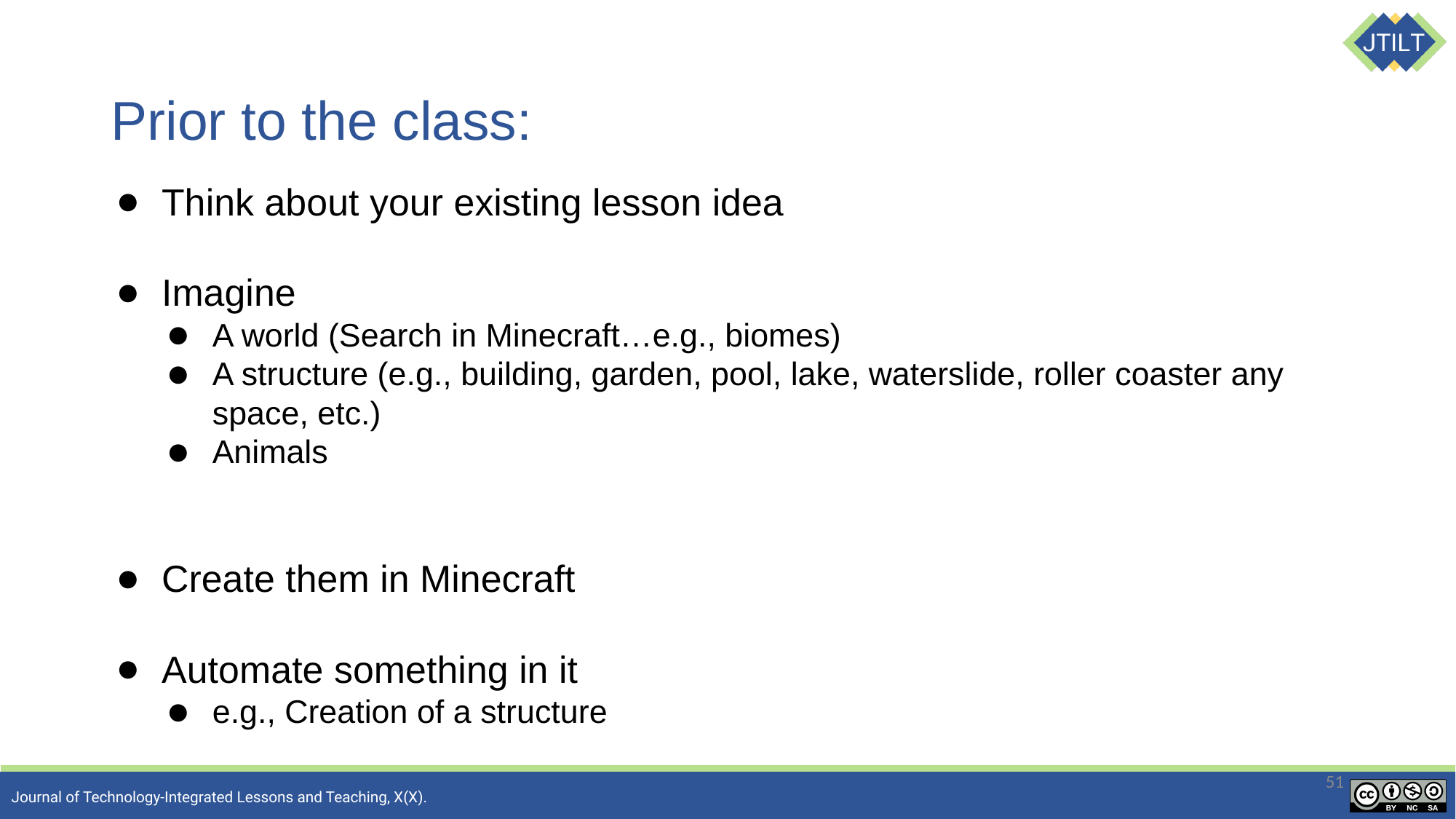

# Prior to the class:
Think about your existing lesson idea

Imagine
A world (Search in Minecraft…e.g., biomes)
A structure (e.g., building, garden, pool, lake, waterslide, roller coaster any space, etc.)
Animals

Create them in Minecraft

Automate something in it
e.g., Creation of a structure

51